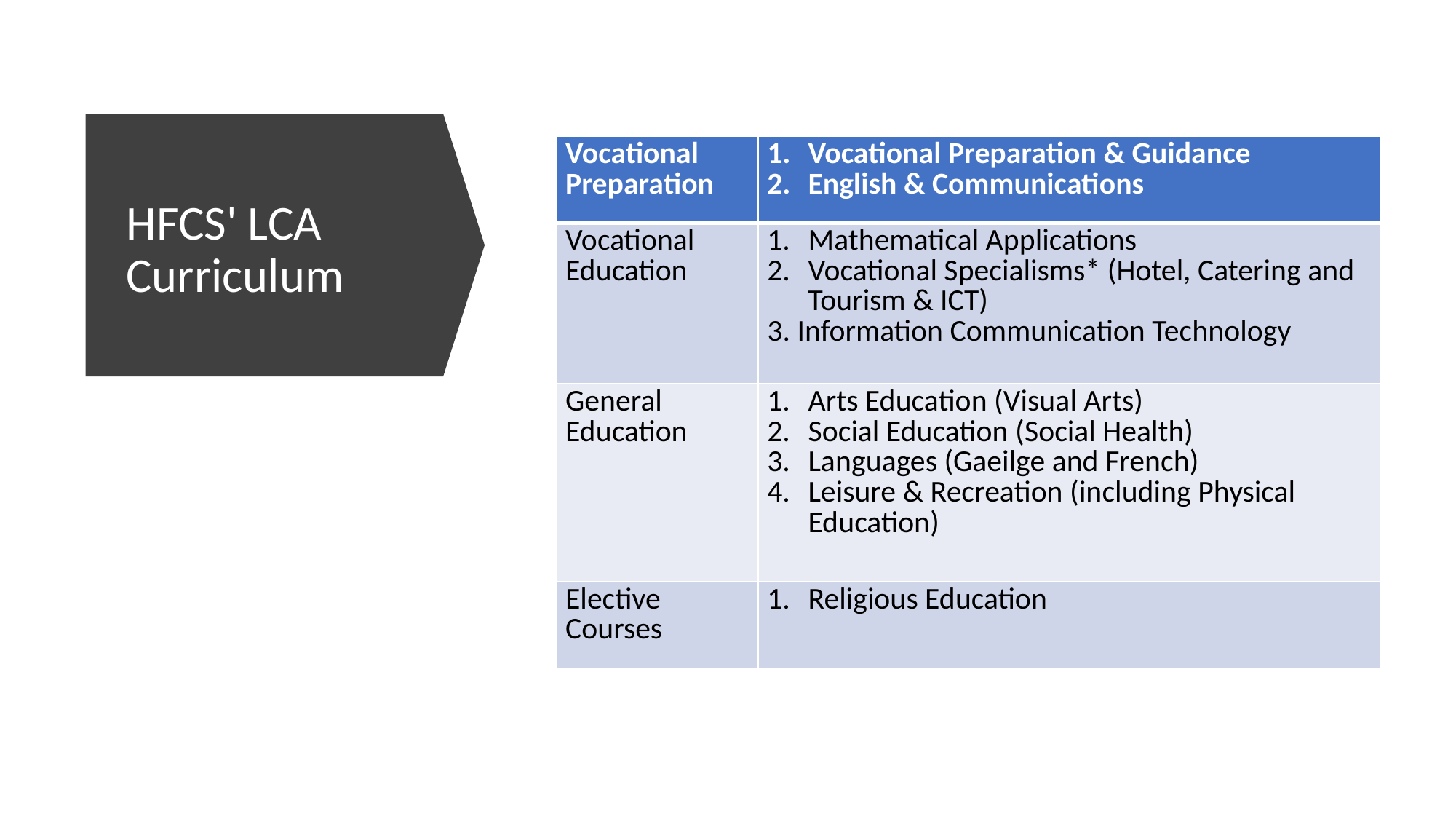

| Vocational Preparation | Vocational Preparation & Guidance  English & Communications |
| --- | --- |
| Vocational Education | Mathematical Applications  Vocational Specialisms\* (Hotel, Catering and Tourism & ICT)  3. Information Communication Technology |
| General Education | Arts Education (Visual Arts)  Social Education (Social Health)  Languages (Gaeilge and French)  Leisure & Recreation (including Physical Education) |
| Elective Courses | Religious Education |
# HFCS' LCA Curriculum